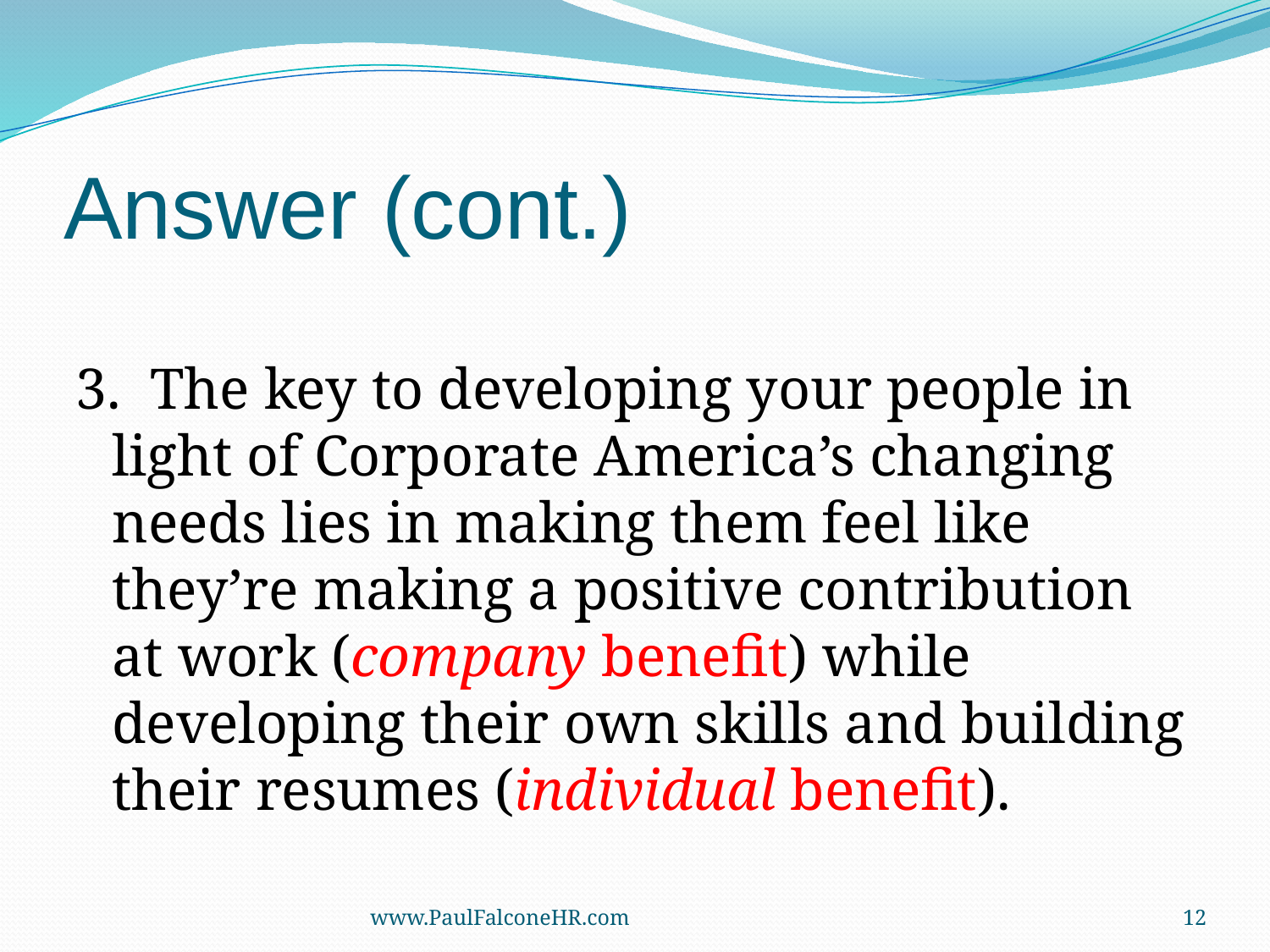

# Answer (cont.)

3.  The key to developing your people in light of Corporate America’s changing needs lies in making them feel like they’re making a positive contribution at work (company benefit) while developing their own skills and building their resumes (individual benefit).
www.PaulFalconeHR.com
12